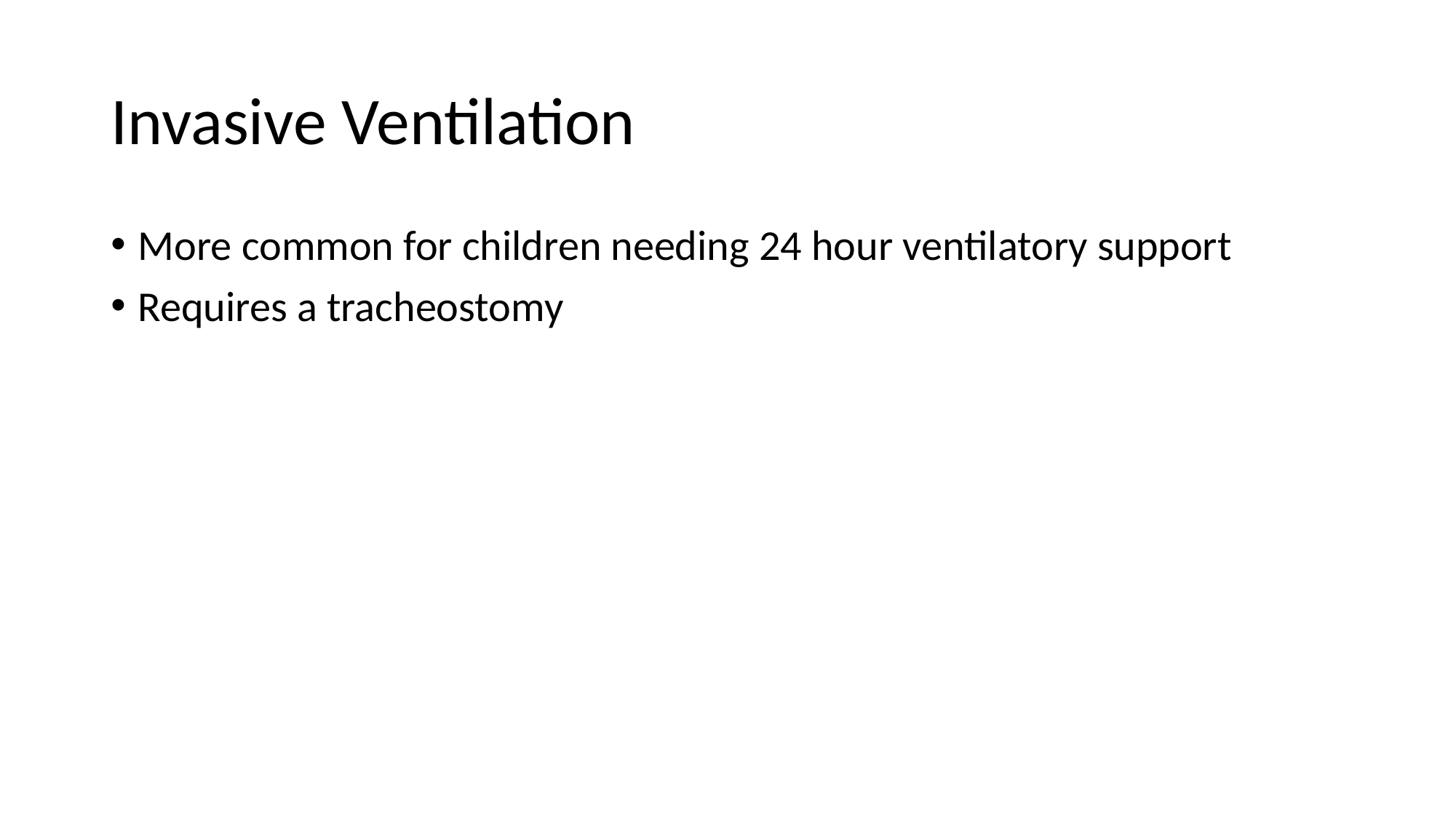

# Invasive Ventilation
More common for children needing 24 hour ventilatory support
Requires a tracheostomy